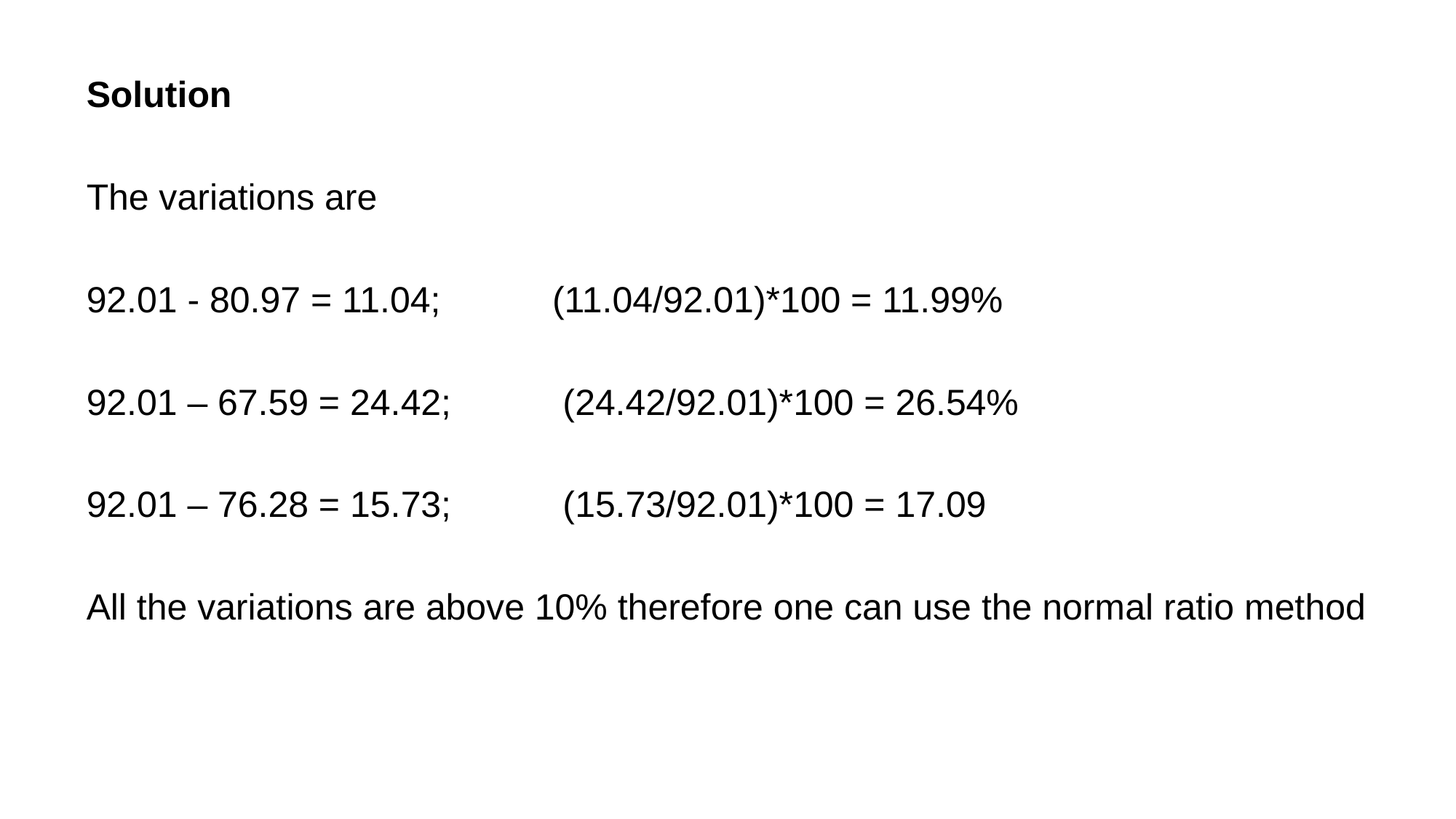

Solution
The variations are
92.01 - 80.97 = 11.04;           (11.04/92.01)*100 = 11.99%
92.01 – 67.59 = 24.42;           (24.42/92.01)*100 = 26.54%
92.01 – 76.28 = 15.73;           (15.73/92.01)*100 = 17.09
All the variations are above 10% therefore one can use the normal ratio method